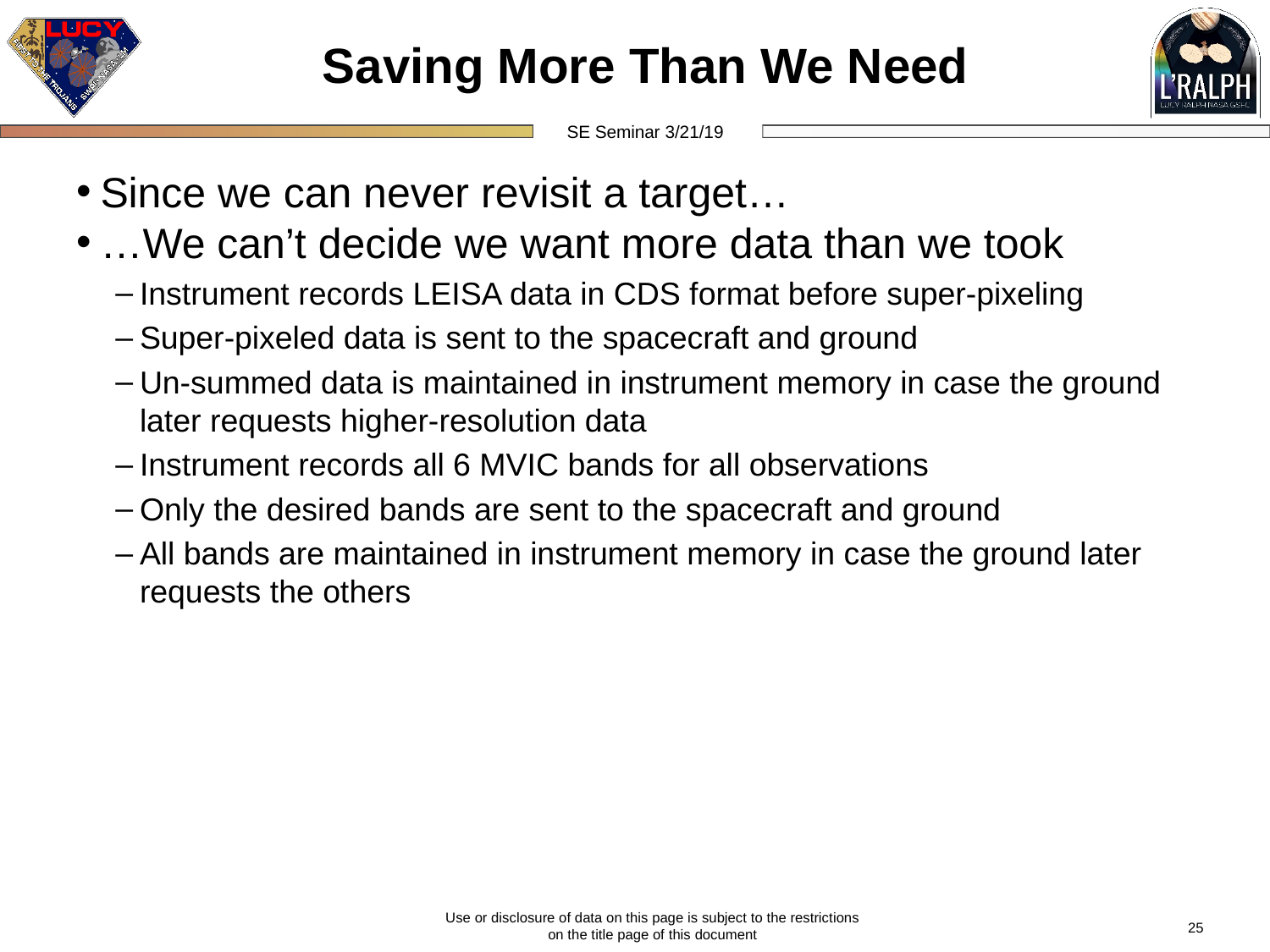

# Saving More Than We Need
Since we can never revisit a target…
…We can’t decide we want more data than we took
Instrument records LEISA data in CDS format before super-pixeling
Super-pixeled data is sent to the spacecraft and ground
Un-summed data is maintained in instrument memory in case the ground later requests higher-resolution data
Instrument records all 6 MVIC bands for all observations
Only the desired bands are sent to the spacecraft and ground
All bands are maintained in instrument memory in case the ground later requests the others